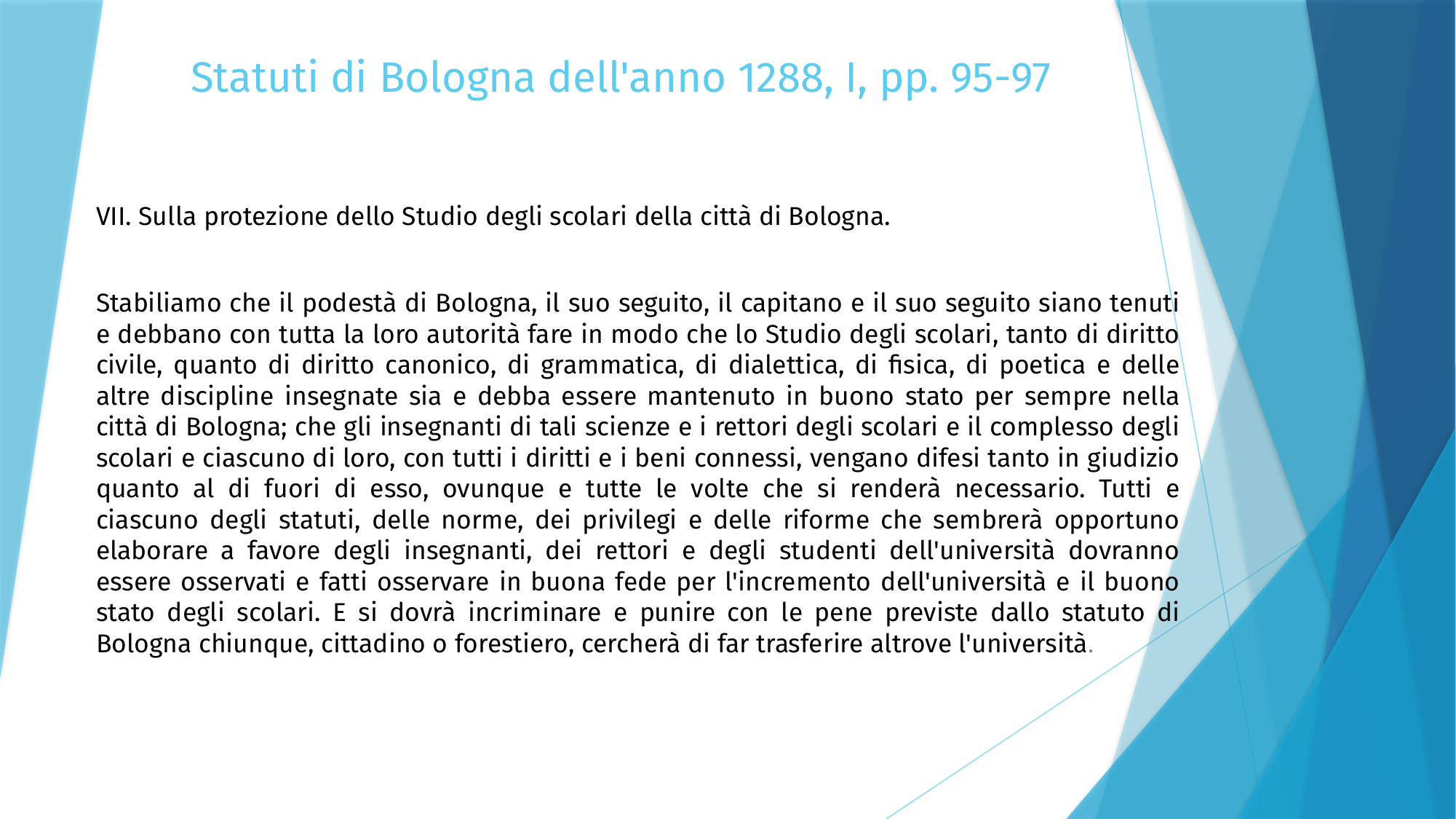

# Statuti di Bologna dell'anno 1288, I, pp. 95-97
VII. Sulla protezione dello Studio degli scolari della città di Bologna.

Stabiliamo che il podestà di Bologna, il suo seguito, il capitano e il suo seguito siano tenuti e debbano con tutta la loro autorità fare in modo che lo Studio degli scolari, tanto di diritto civile, quanto di diritto canonico, di grammatica, di dialettica, di fisica, di poetica e delle altre discipline insegnate sia e debba essere mantenuto in buono stato per sempre nella città di Bologna; che gli insegnanti di tali scienze e i rettori degli scolari e il complesso degli scolari e ciascuno di loro, con tutti i diritti e i beni connessi, vengano difesi tanto in giudizio quanto al di fuori di esso, ovunque e tutte le volte che si renderà necessario. Tutti e ciascuno degli statuti, delle norme, dei privilegi e delle riforme che sembrerà opportuno elaborare a favore degli insegnanti, dei rettori e degli studenti dell'università dovranno essere osservati e fatti osservare in buona fede per l'incremento dell'università e il buono stato degli scolari. E si dovrà incriminare e punire con le pene previste dallo statuto di Bologna chiunque, cittadino o forestiero, cercherà di far trasferire altrove l'università.